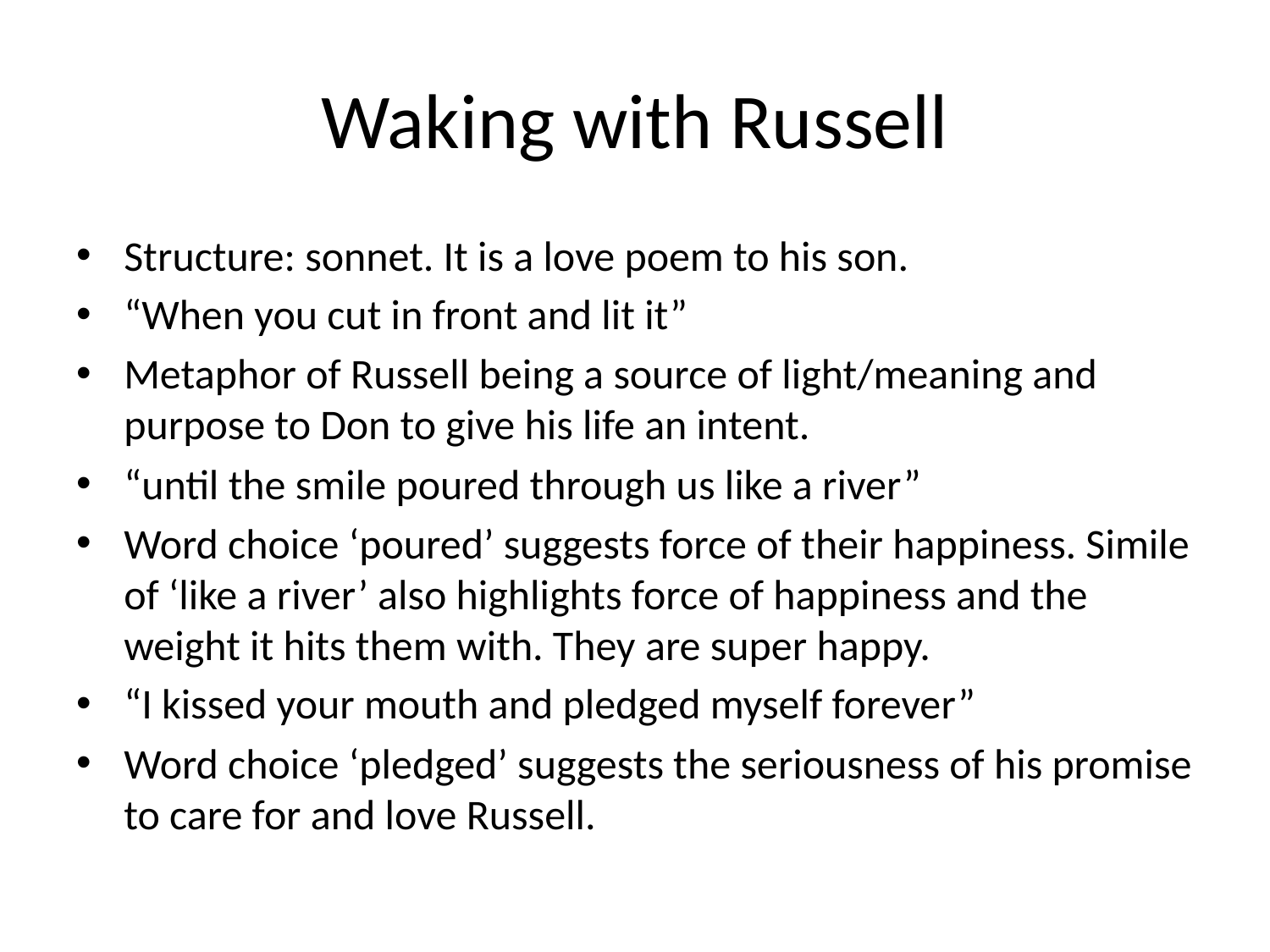

# Waking with Russell
Structure: sonnet. It is a love poem to his son.
“When you cut in front and lit it”
Metaphor of Russell being a source of light/meaning and purpose to Don to give his life an intent.
“until the smile poured through us like a river”
Word choice ‘poured’ suggests force of their happiness. Simile of ‘like a river’ also highlights force of happiness and the weight it hits them with. They are super happy.
“I kissed your mouth and pledged myself forever”
Word choice ‘pledged’ suggests the seriousness of his promise to care for and love Russell.